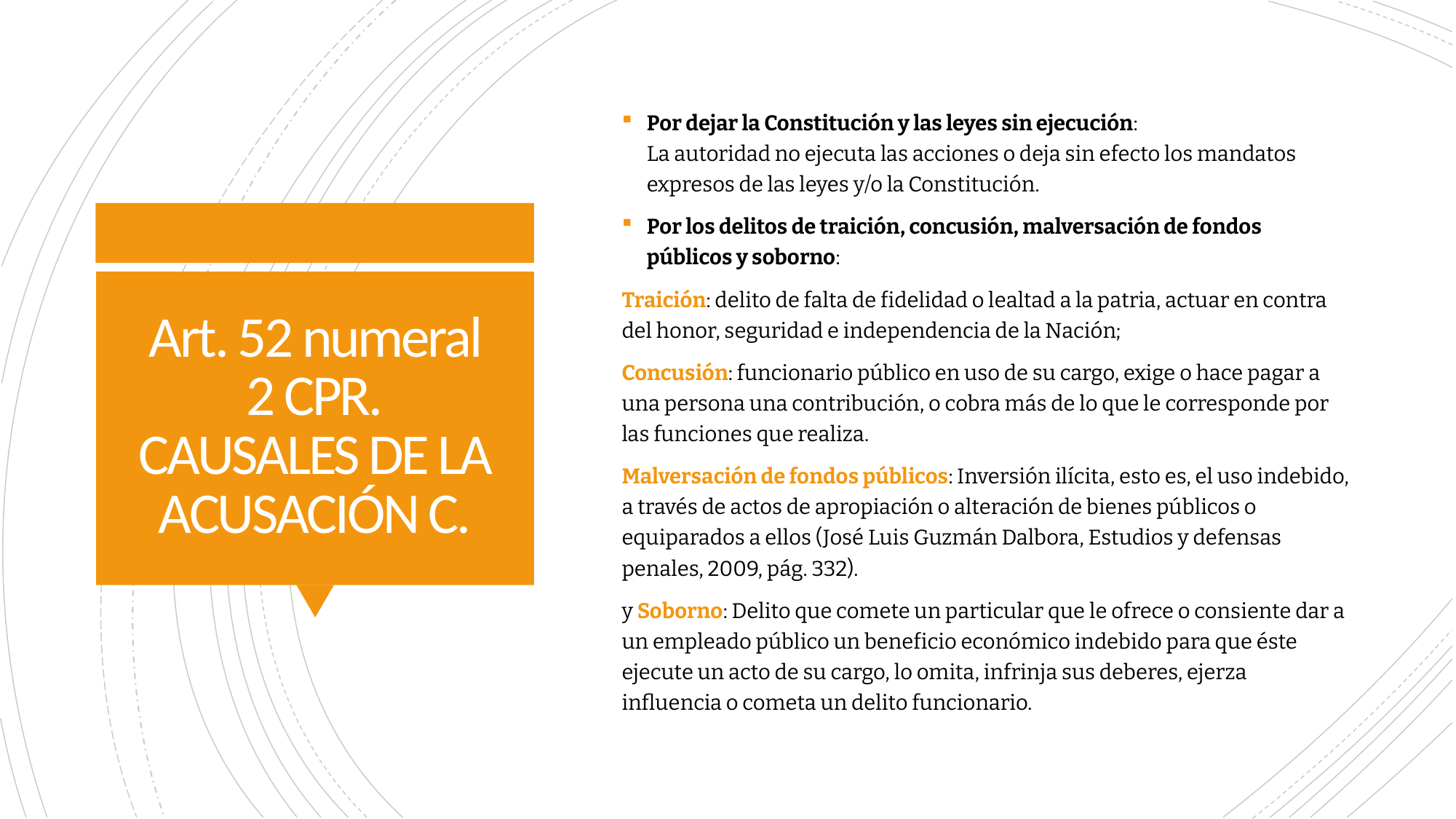

Por dejar la Constitución y las leyes sin ejecución:
La autoridad no ejecuta las acciones o deja sin efecto los mandatos expresos de las leyes y/o la Constitución.
Por los delitos de traición, concusión, malversación de fondos públicos y soborno:
Traición: delito de falta de fidelidad o lealtad a la patria, actuar en contra del honor, seguridad e independencia de la Nación;
Concusión: funcionario público en uso de su cargo, exige o hace pagar a una persona una contribución, o cobra más de lo que le corresponde por las funciones que realiza.
Malversación de fondos públicos: Inversión ilícita, esto es, el uso indebido, a través de actos de apropiación o alteración de bienes públicos o equiparados a ellos (José Luis Guzmán Dalbora, Estudios y defensas penales, 2009, pág. 332).
y Soborno: Delito que comete un particular que le ofrece o consiente dar a un empleado público un beneficio económico indebido para que éste ejecute un acto de su cargo, lo omita, infrinja sus deberes, ejerza influencia o cometa un delito funcionario.
# Art. 52 numeral 2 CPR. CAUSALES DE LA ACUSACIÓN C.